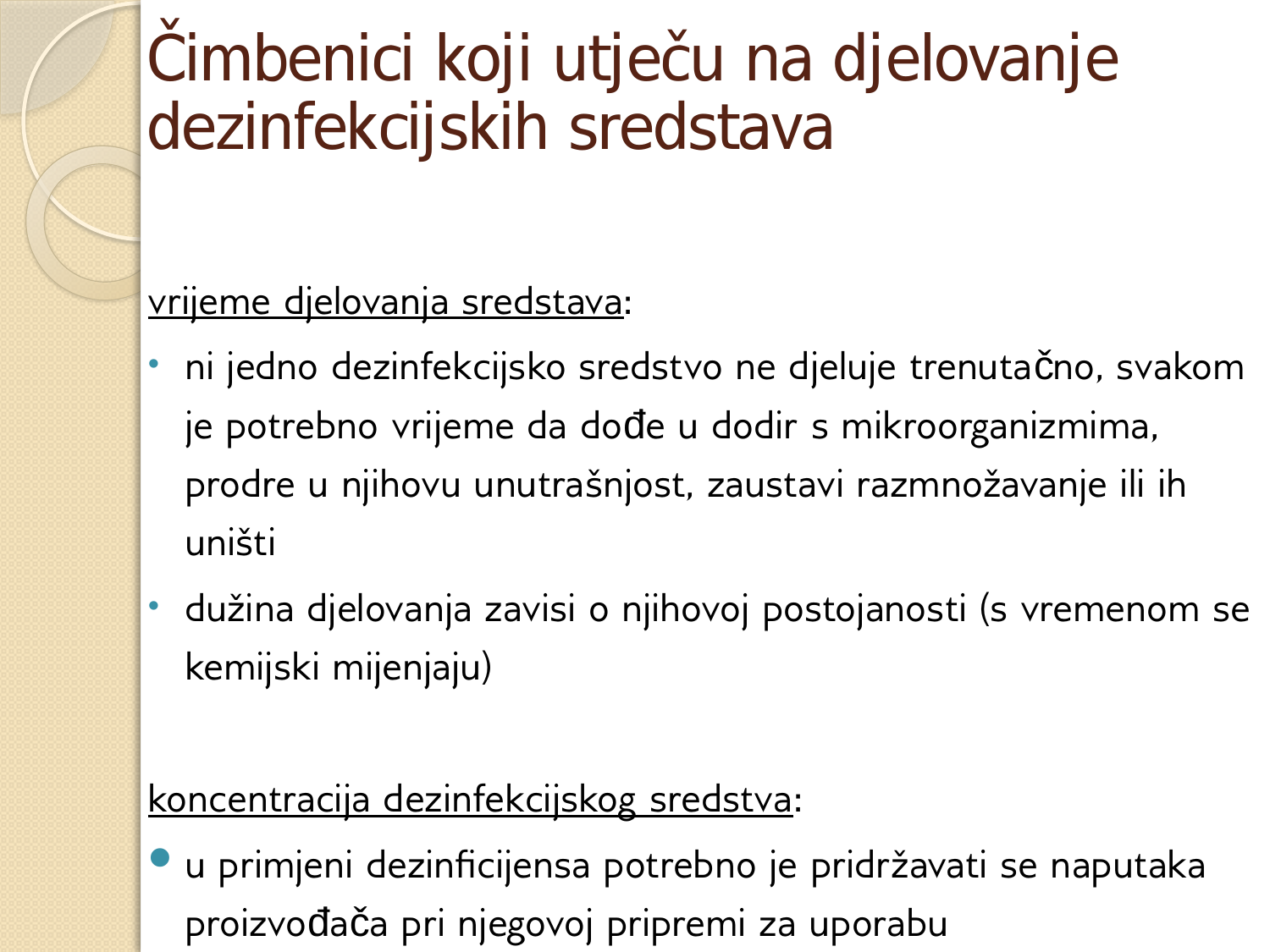

# Čimbenici koji utječu na djelovanje dezinfekcijskih sredstava

vrijeme djelovanja sredstava:
ni jedno dezinfekcijsko sredstvo ne djeluje trenutačno, svakom je potrebno vrijeme da dođe u dodir s mikroorganizmima, prodre u njihovu unutrašnjost, zaustavi razmnožavanje ili ih uništi
dužina djelovanja zavisi o njihovoj postojanosti (s vremenom se kemijski mijenjaju)

koncentracija dezinfekcijskog sredstva:
u primjeni dezinficijensa potrebno je pridržavati se naputaka proizvođača pri njegovoj pripremi za uporabu